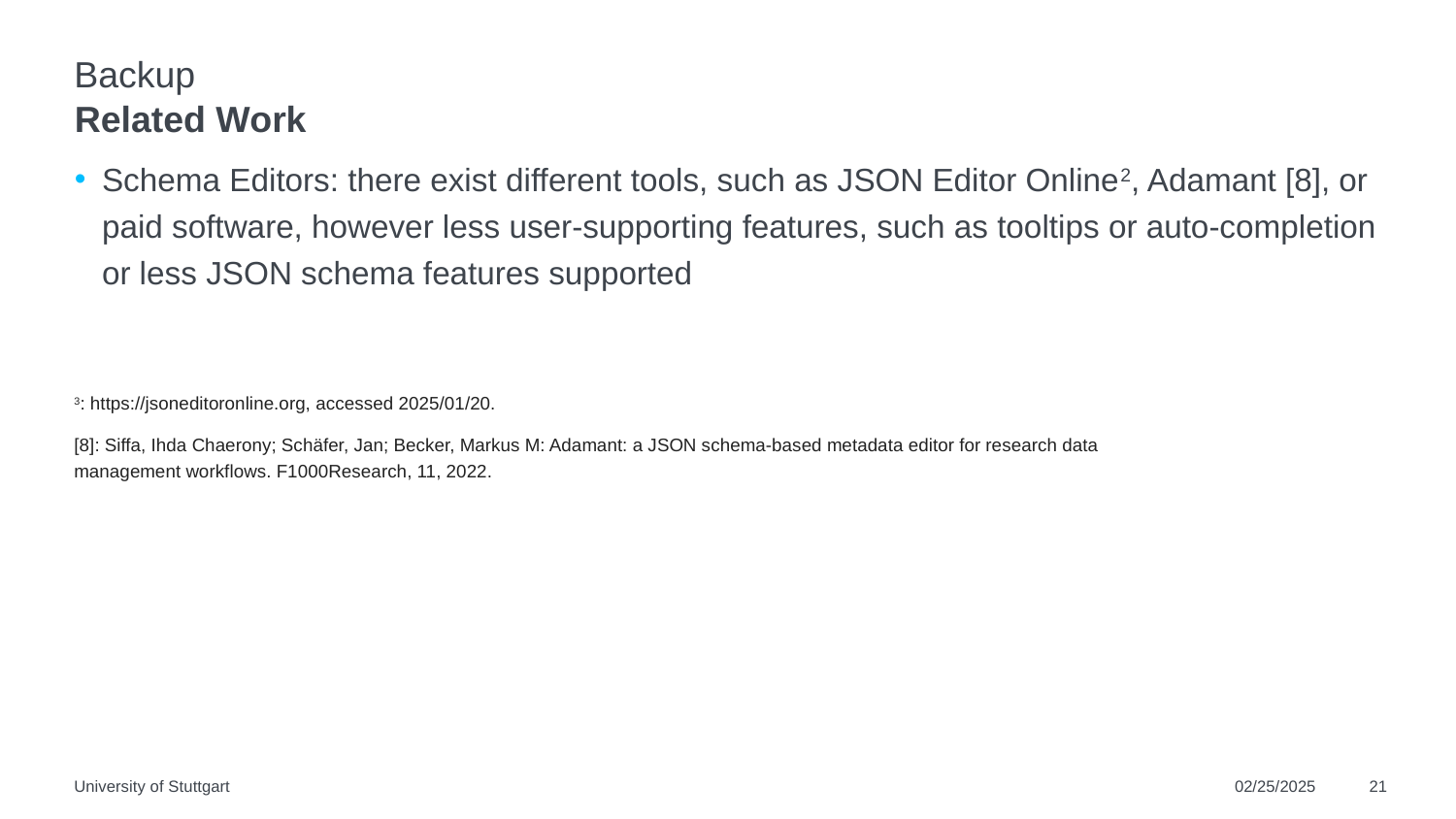

# Backup
Related Work
Schema Editors: there exist different tools, such as JSON Editor Online2, Adamant [8], or paid software, however less user-supporting features, such as tooltips or auto-completion or less JSON schema features supported
3: https://jsoneditoronline.org, accessed 2025/01/20.
[8]: Siffa, Ihda Chaerony; Schäfer, Jan; Becker, Markus M: Adamant: a JSON schema-based metadata editor for research data management workflows. F1000Research, 11, 2022.

University of Stuttgart
02/25/2025
21